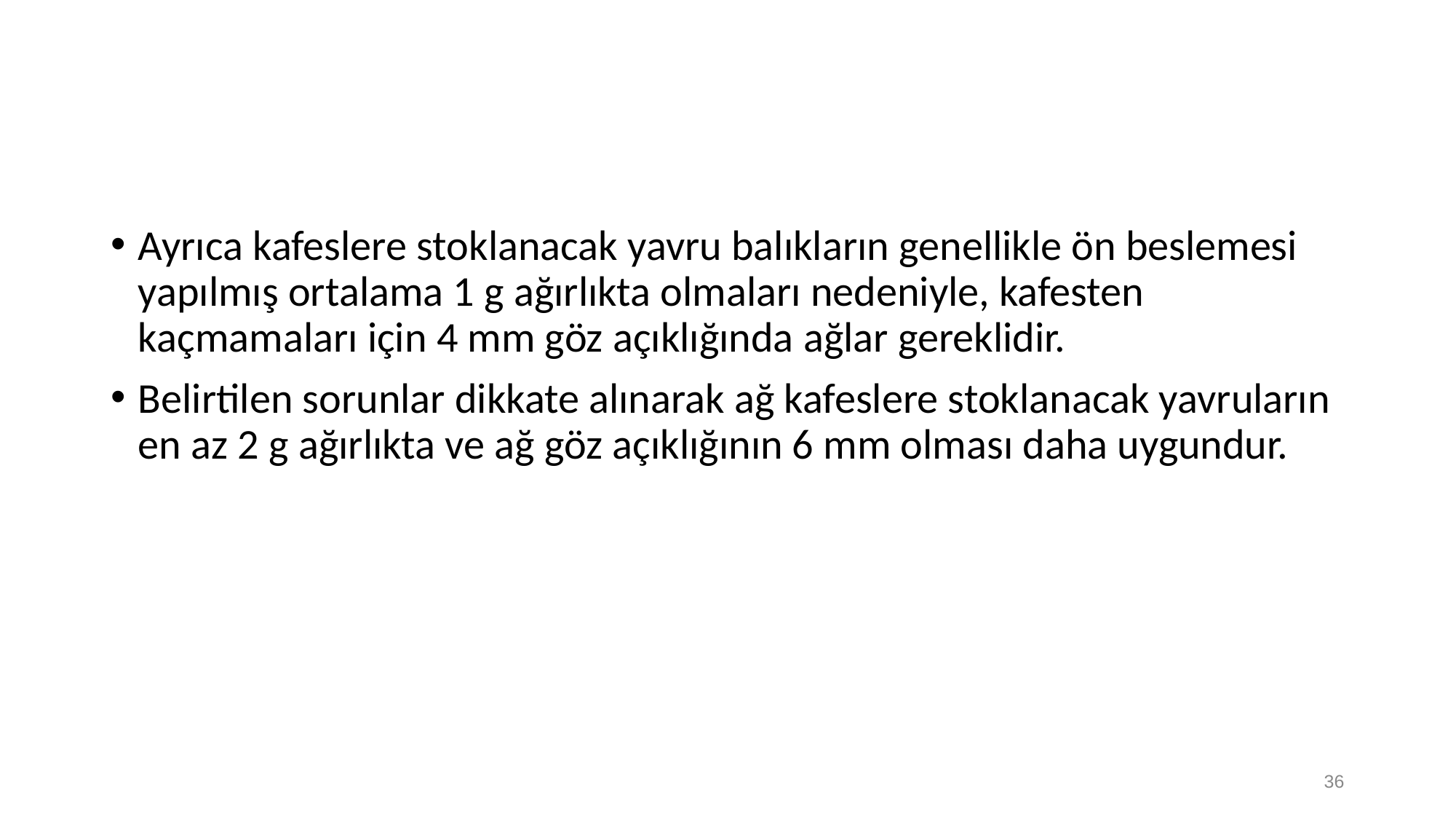

Ayrıca kafeslere stoklanacak yavru balıkların genellikle ön beslemesi yapılmış ortalama 1 g ağırlıkta olmaları nedeniyle, kafesten kaçmamaları için 4 mm göz açıklığında ağlar gereklidir.
Belirtilen sorunlar dikkate alınarak ağ kafeslere stoklanacak yavruların en az 2 g ağırlıkta ve ağ göz açıklığının 6 mm olması daha uygundur.

36